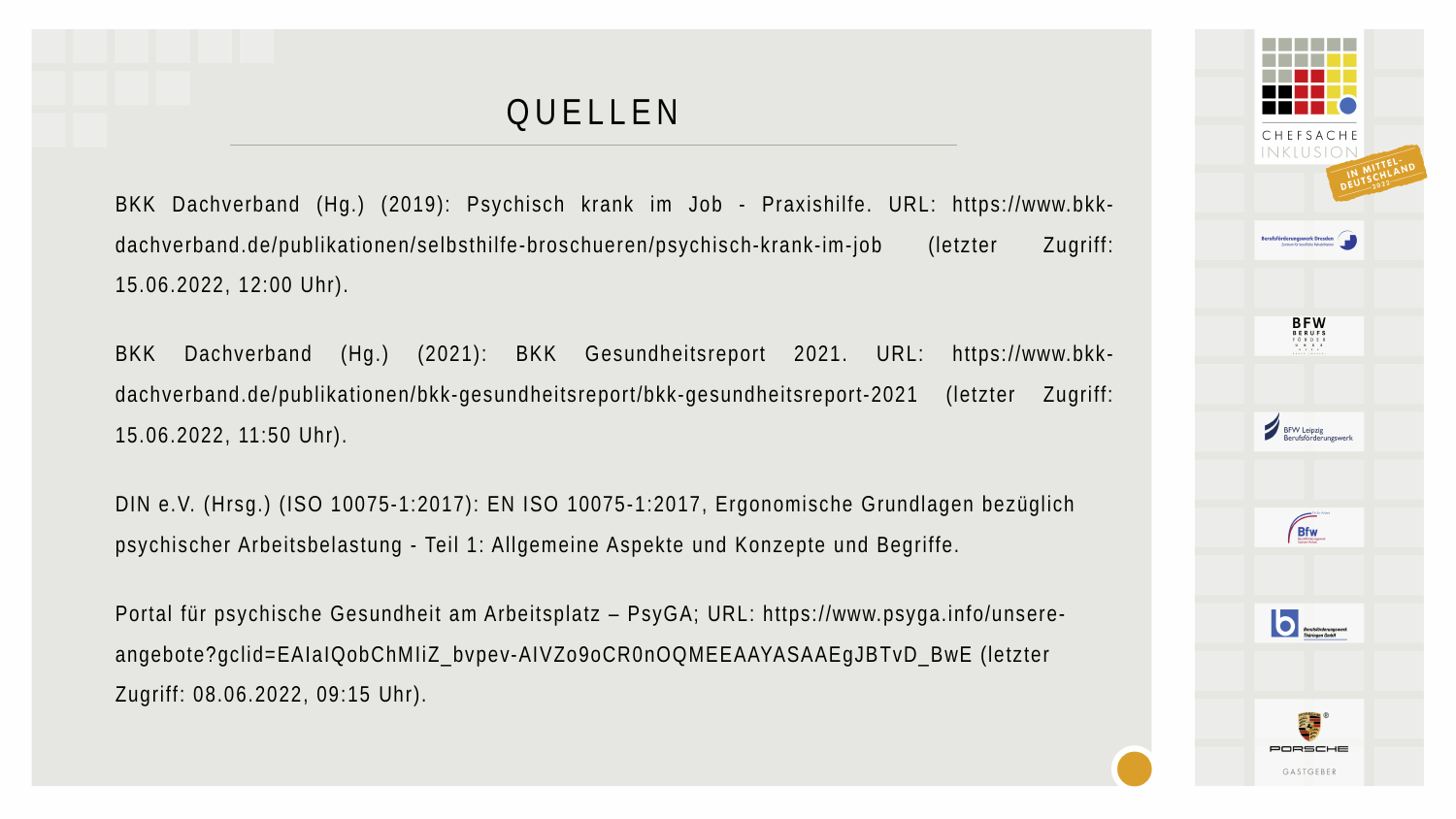

Quellen
BKK Dachverband (Hg.) (2019): Psychisch krank im Job - Praxishilfe. URL: https://www.bkk-dachverband.de/publikationen/selbsthilfe-broschueren/psychisch-krank-im-job (letzter Zugriff: 15.06.2022, 12:00 Uhr).
BKK Dachverband (Hg.) (2021): BKK Gesundheitsreport 2021. URL: https://www.bkk-dachverband.de/publikationen/bkk-gesundheitsreport/bkk-gesundheitsreport-2021 (letzter Zugriff: 15.06.2022, 11:50 Uhr).
DIN e.V. (Hrsg.) (ISO 10075-1:2017): EN ISO 10075-1:2017, Ergonomische Grundlagen bezüglich psychischer Arbeitsbelastung - Teil 1: Allgemeine Aspekte und Konzepte und Begriffe.
Portal für psychische Gesundheit am Arbeitsplatz – PsyGA; URL: https://www.psyga.info/unsere-angebote?gclid=EAIaIQobChMIiZ_bvpev-AIVZo9oCR0nOQMEEAAYASAAEgJBTvD_BwE (letzter Zugriff: 08.06.2022, 09:15 Uhr).